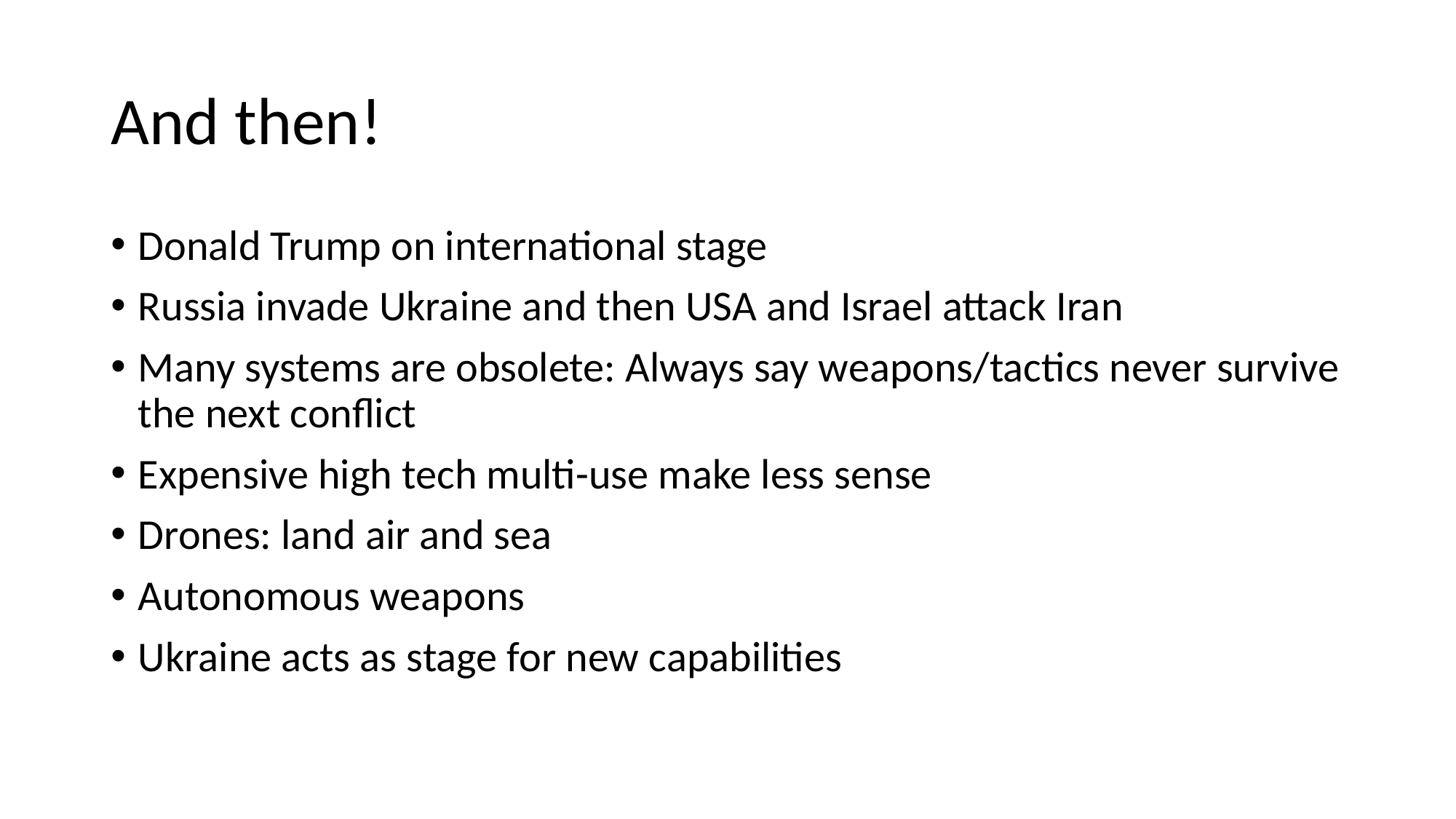

# And then!
Donald Trump on international stage
Russia invade Ukraine and then USA and Israel attack Iran
Many systems are obsolete: Always say weapons/tactics never survive the next conflict
Expensive high tech multi-use make less sense
Drones: land air and sea
Autonomous weapons
Ukraine acts as stage for new capabilities